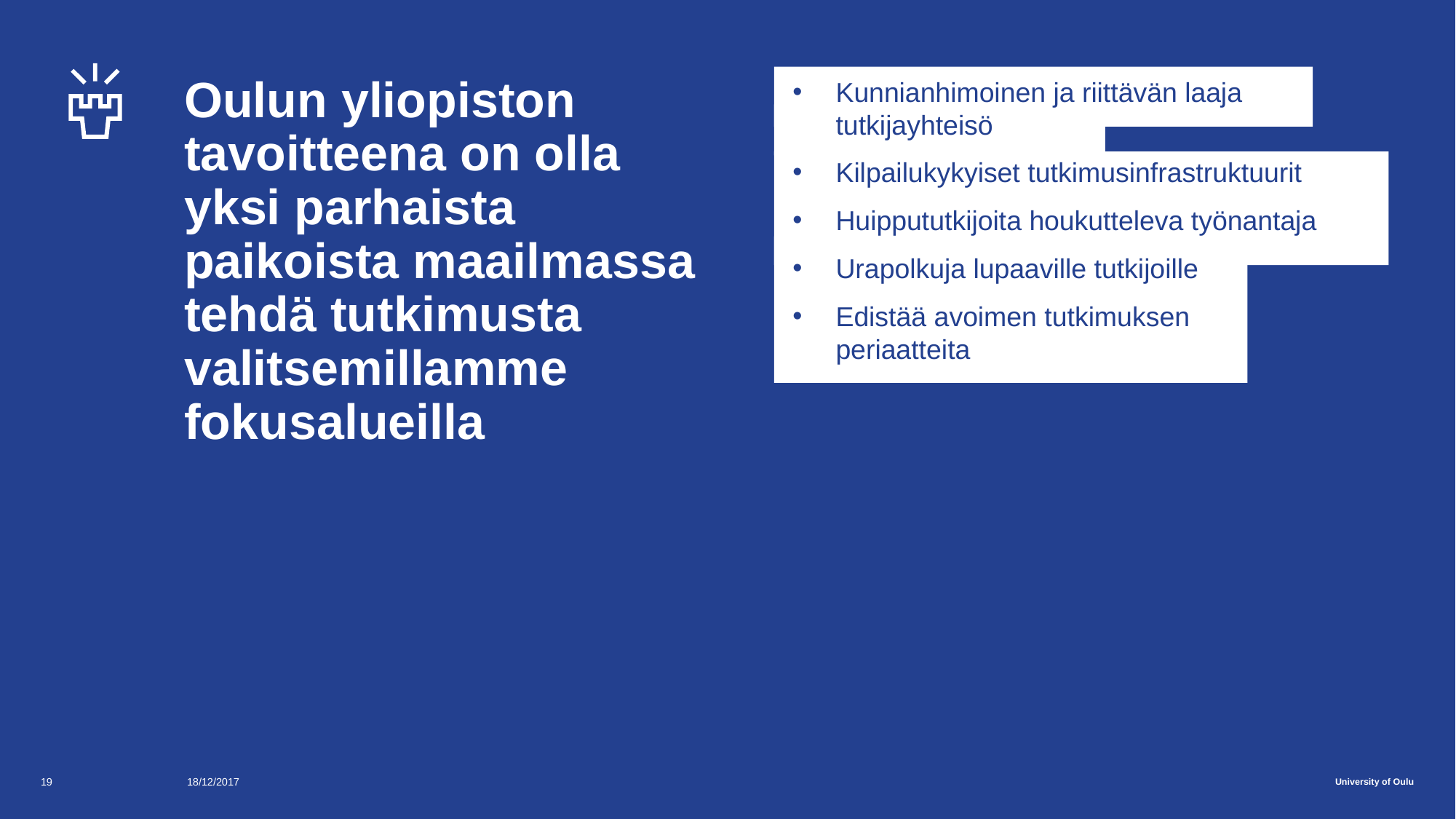

# Oulun yliopiston tavoitteena on olla yksi parhaista paikoista maailmassa tehdä tutkimusta valitsemillamme fokusalueilla
Kunnianhimoinen ja riittävän laaja
tutkijayhteisö
Kilpailukykyiset tutkimusinfrastruktuurit
Huippututkijoita houkutteleva työnantaja
Urapolkuja lupaaville tutkijoille
Edistää avoimen tutkimuksen
periaatteita
19
18/12/2017